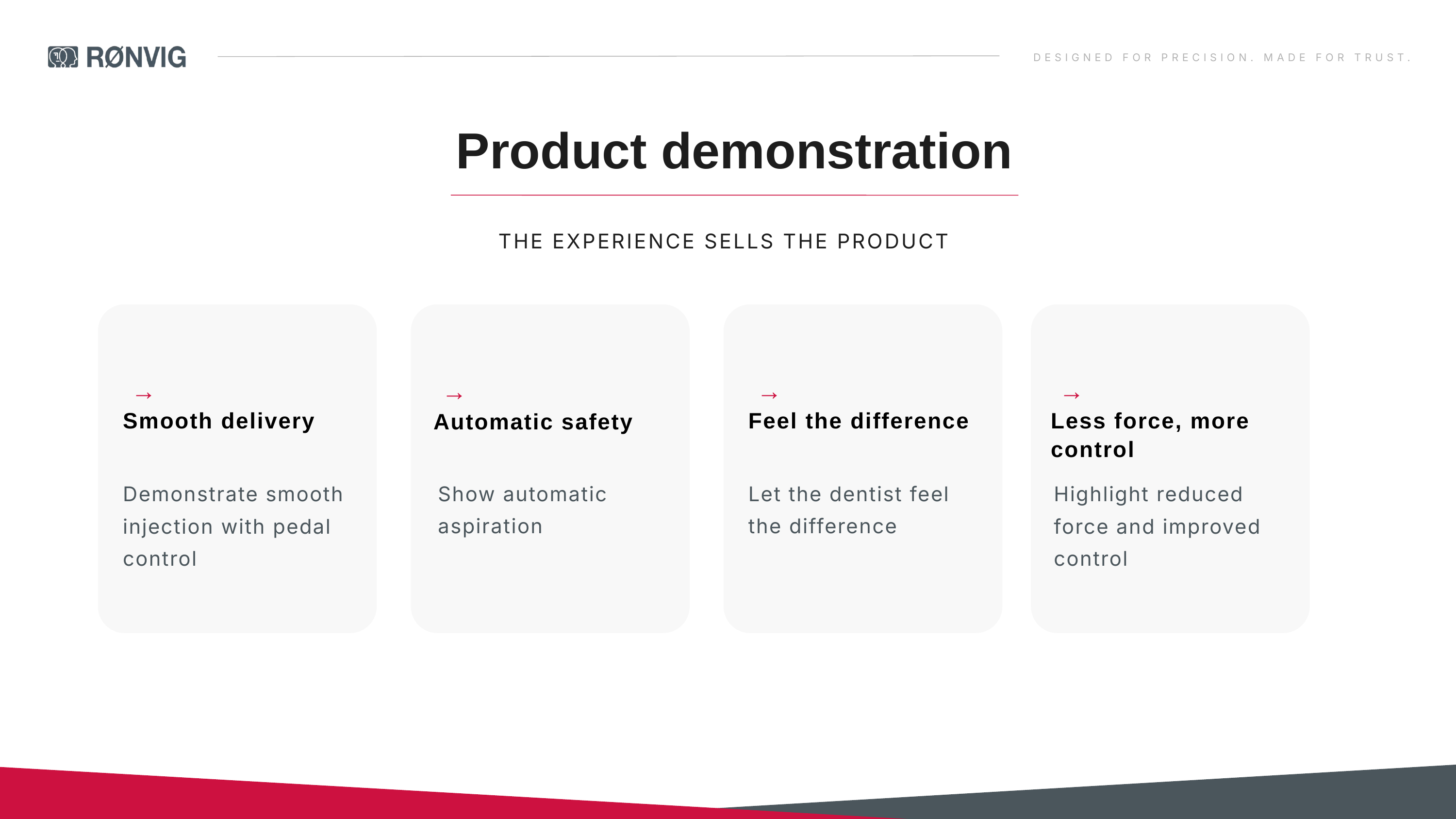

DESIGNED FOR PRECISION. MADE FOR TRUST.

Product demonstration

THE EXPERIENCE SELLS THE PRODUCT

 →
Smooth delivery
 →
Feel the difference
 →
Less force, more control
 →
Automatic safety
Demonstrate smooth injection with pedal control
Show automatic aspiration
Let the dentist feel the difference
Highlight reduced force and improved control